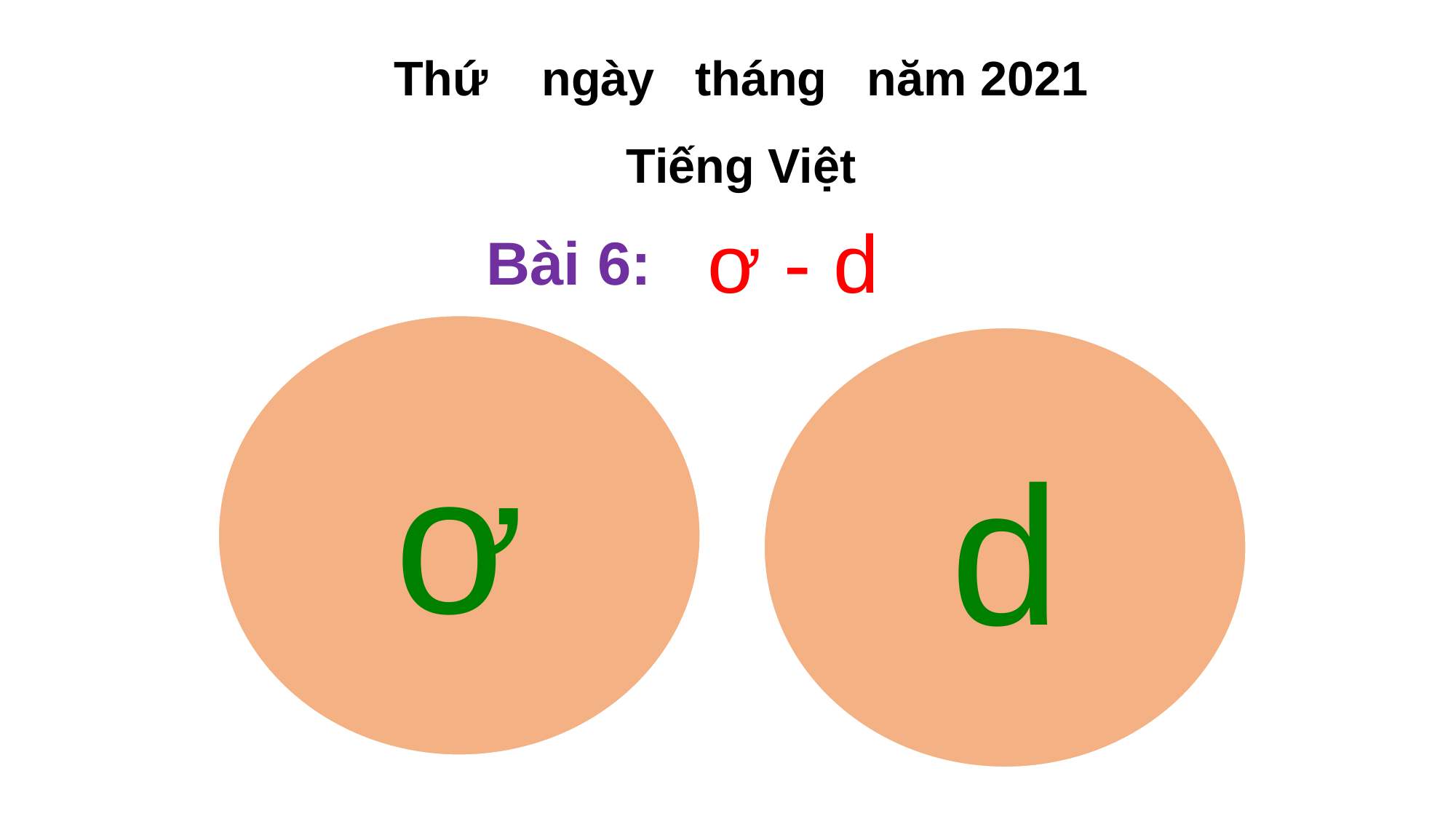

Thứ    ngày   tháng   năm 2021
Tiếng Việt
ơ - d
Bài 6:

ơ
d